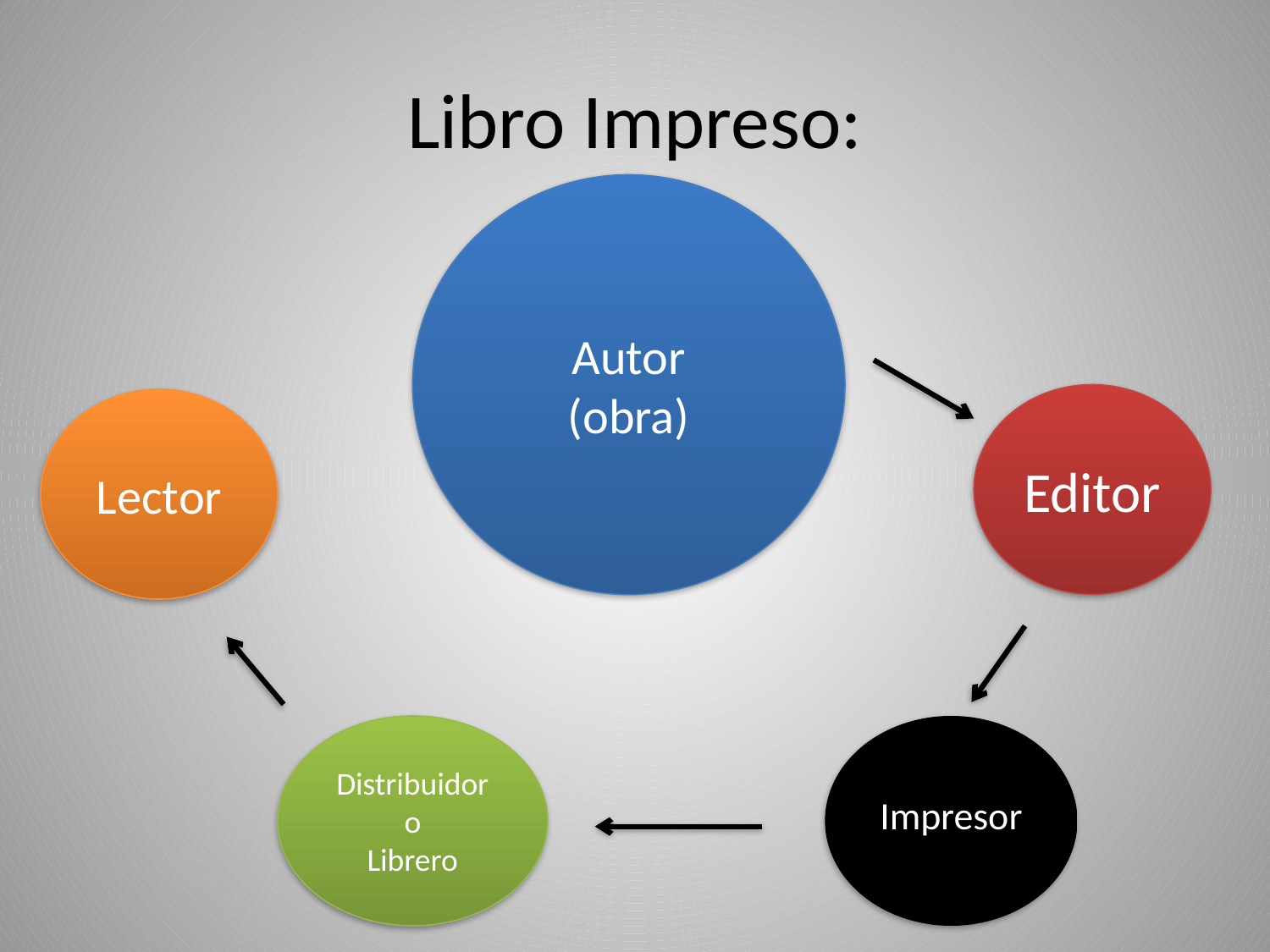

# Libro Impreso:
Autor
(obra)

Editor

Lector

Distribuidor
o
Librero

Impresor